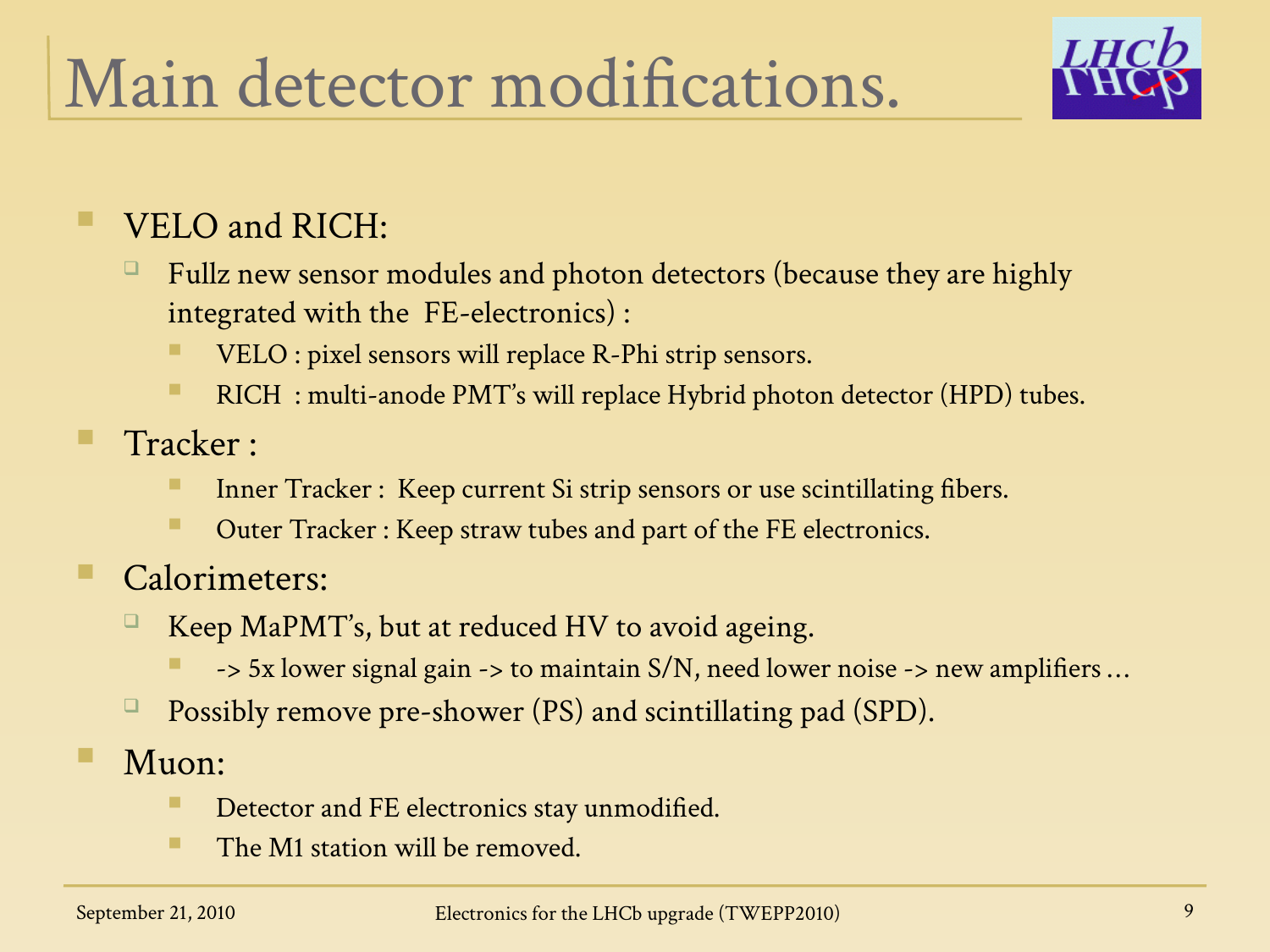

# Main detector modifications.
VELO and RICH:
Fullz new sensor modules and photon detectors (because they are highly integrated with the  FE-electronics) :
VELO : pixel sensors will replace R-Phi strip sensors.
RICH  : multi-anode PMT’s will replace Hybrid photon detector (HPD) tubes.
Tracker :
Inner Tracker :  Keep current Si strip sensors or use scintillating fibers.
Outer Tracker : Keep straw tubes and part of the FE electronics.
Calorimeters:
Keep MaPMT’s, but at reduced HV to avoid ageing.
-> 5x lower signal gain -> to maintain S/N, need lower noise -> new amplifiers …
Possibly remove pre-shower (PS) and scintillating pad (SPD).
Muon:
Detector and FE electronics stay unmodified.
The M1 station will be removed.

Electronics for the LHCb upgrade (TWEPP2010)
September 21, 2010
9